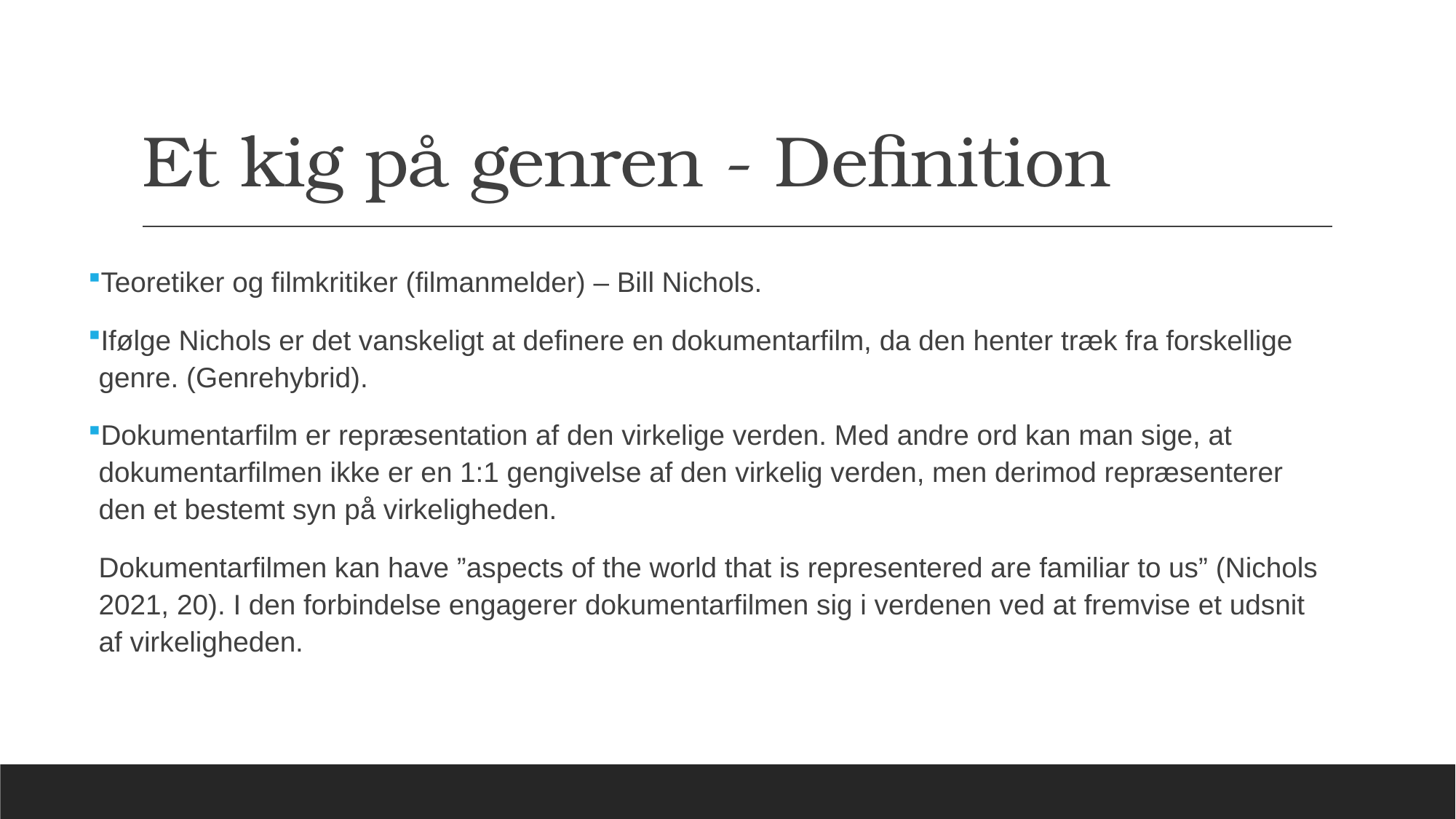

# Et kig på genren - Definition
Teoretiker og filmkritiker (filmanmelder) – Bill Nichols.
Ifølge Nichols er det vanskeligt at definere en dokumentarfilm, da den henter træk fra forskellige genre. (Genrehybrid).
Dokumentarfilm er repræsentation af den virkelige verden. Med andre ord kan man sige, at dokumentarfilmen ikke er en 1:1 gengivelse af den virkelig verden, men derimod repræsenterer den et bestemt syn på virkeligheden.
Dokumentarfilmen kan have ”aspects of the world that is representered are familiar to us” (Nichols 2021, 20). I den forbindelse engagerer dokumentarfilmen sig i verdenen ved at fremvise et udsnit af virkeligheden.